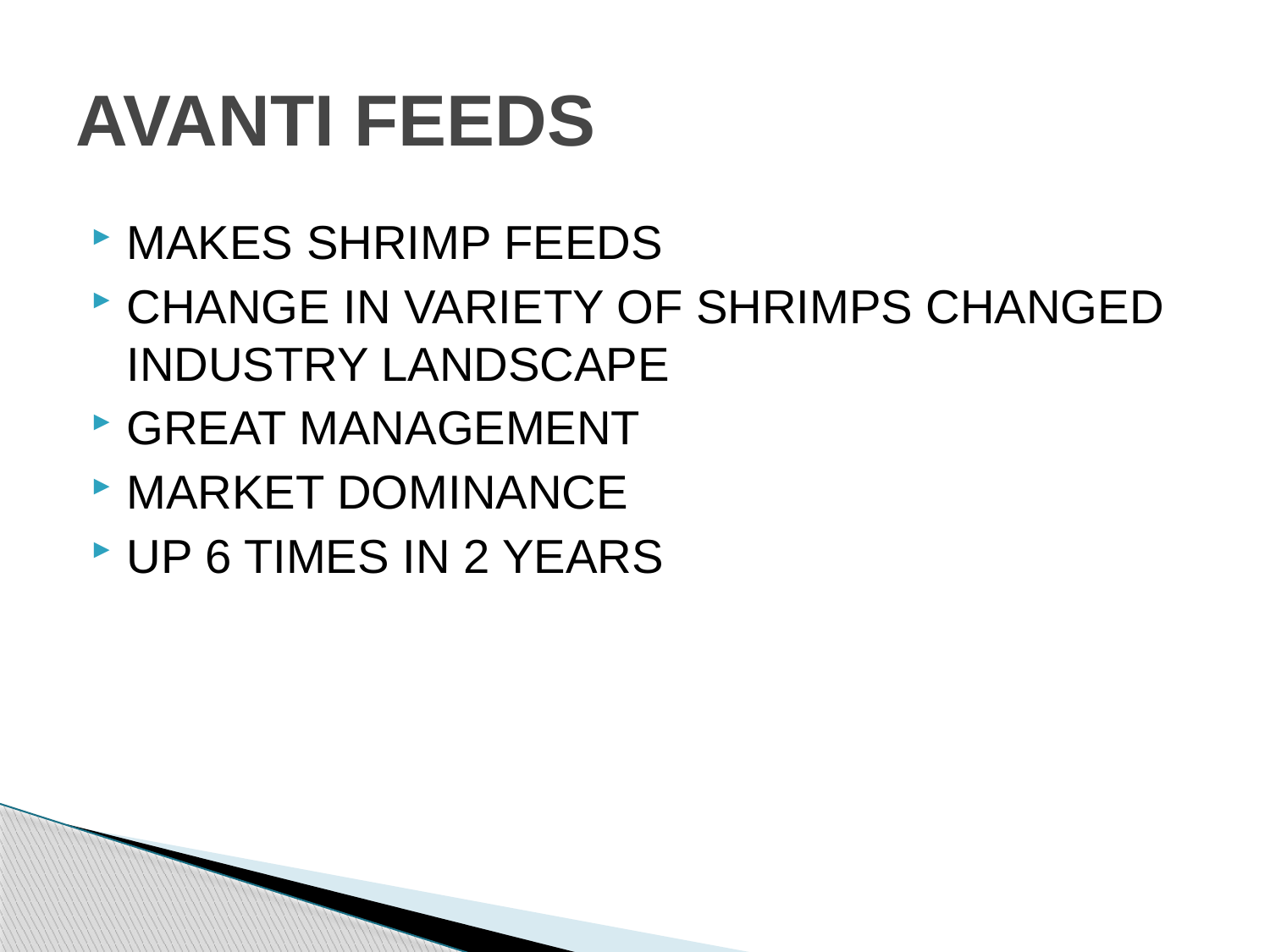

# AVANTI FEEDS
MAKES SHRIMP FEEDS
CHANGE IN VARIETY OF SHRIMPS CHANGED INDUSTRY LANDSCAPE
GREAT MANAGEMENT
MARKET DOMINANCE
UP 6 TIMES IN 2 YEARS